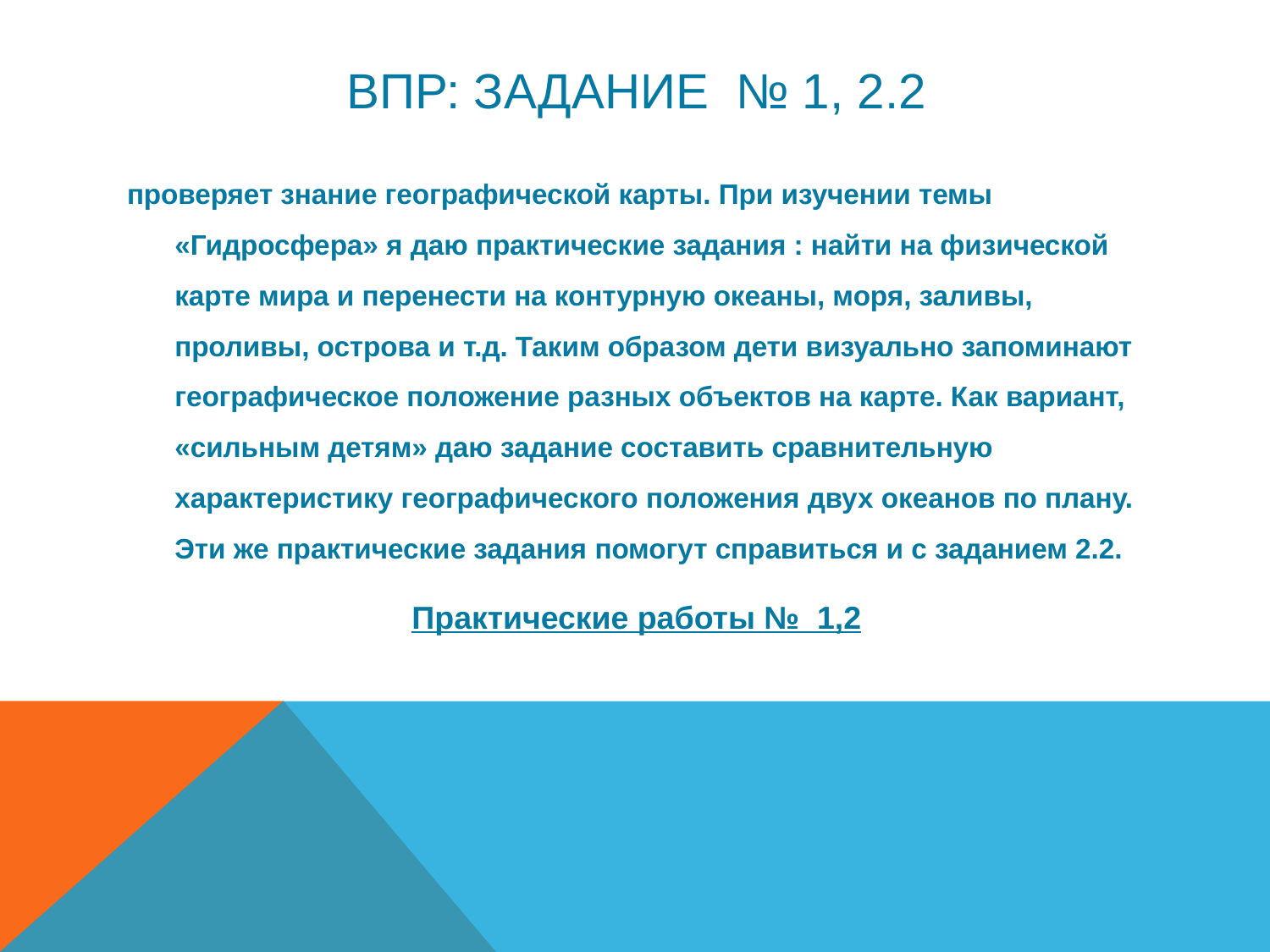

# ВПР: задание  № 1, 2.2
проверяет знание географической карты. При изучении темы «Гидросфера» я даю практические задания : найти на физической карте мира и перенести на контурную океаны, моря, заливы, проливы, острова и т.д. Таким образом дети визуально запоминают географическое положение разных объектов на карте. Как вариант, «сильным детям» даю задание составить сравнительную характеристику географического положения двух океанов по плану. Эти же практические задания помогут справиться и с заданием 2.2.
Практические работы №  1,2